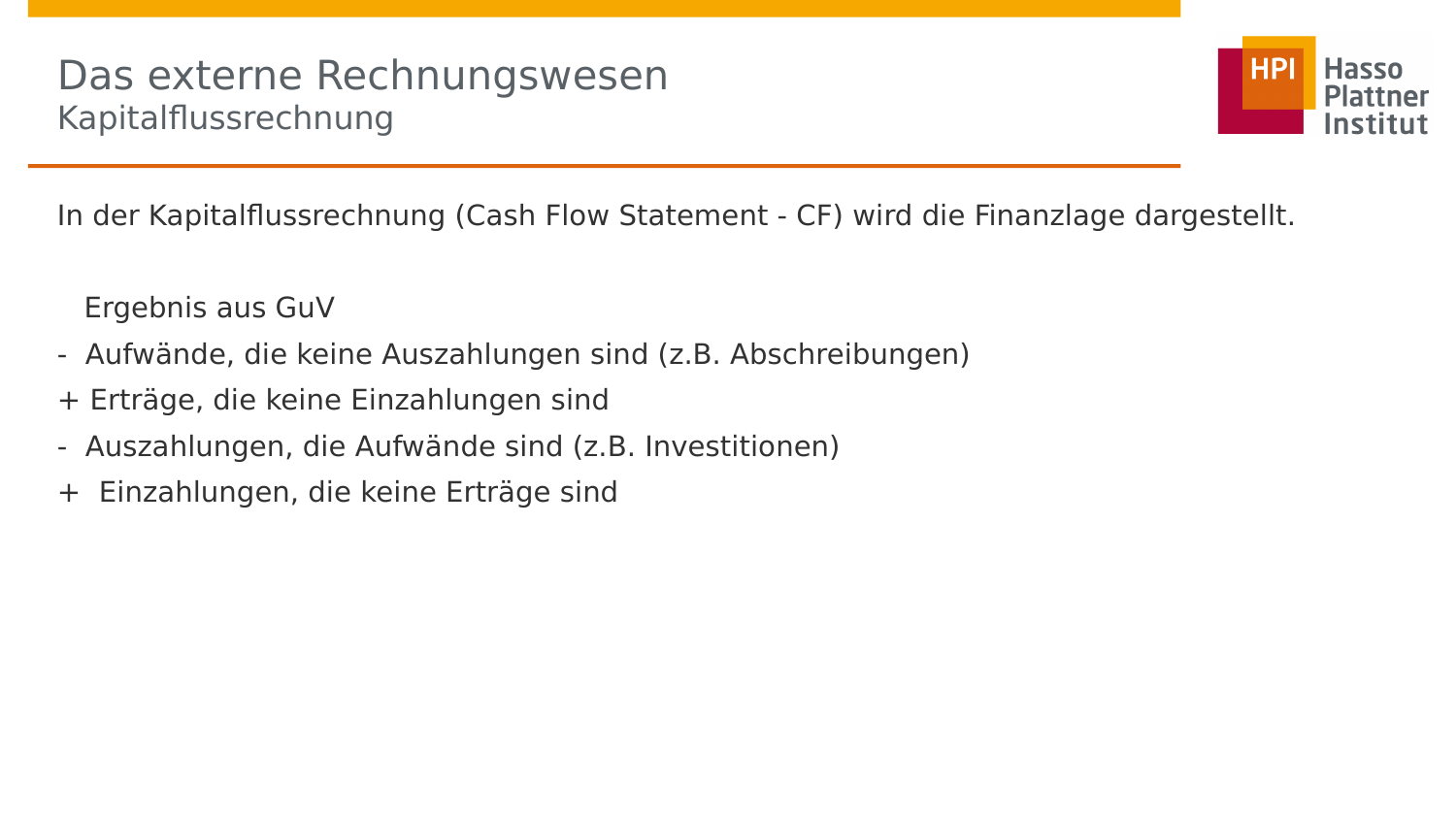

# Das externe Rechnungswesen Kapitalflussrechnung
In der Kapitalflussrechnung (Cash Flow Statement - CF) wird die Finanzlage dargestellt.

   Ergebnis aus GuV
-  Aufwände, die keine Auszahlungen sind (z.B. Abschreibungen)
+ Erträge, die keine Einzahlungen sind
-  Auszahlungen, die Aufwände sind (z.B. Investitionen)
+  Einzahlungen, die keine Erträge sind